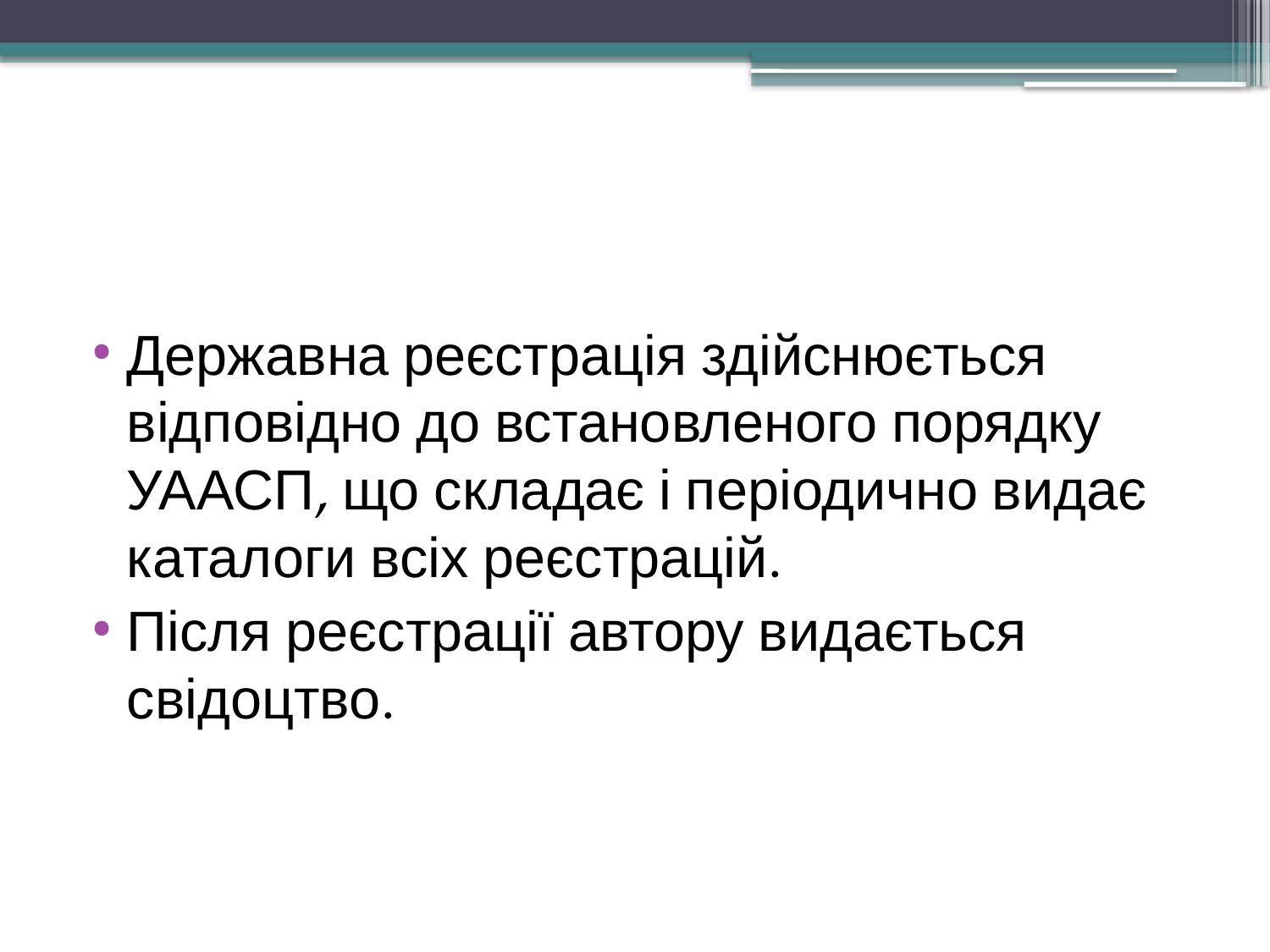

Державна реєстрація здійснюється відповідно до встановленого порядку УААСП, що складає і періодично видає каталоги всіх реєстрацій.
Після реєстрації автору видається свідоцтво.